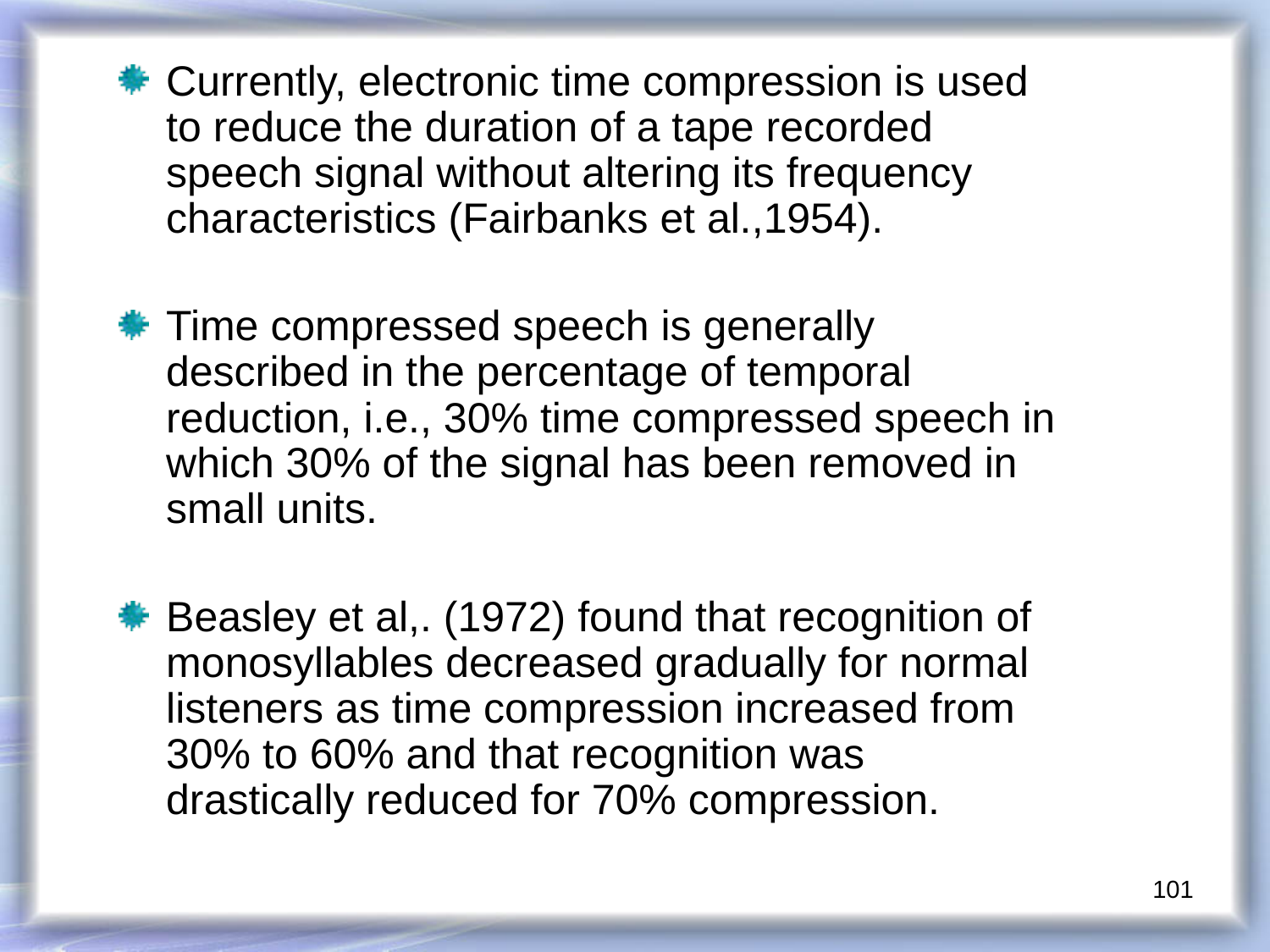

Currently, electronic time compression is used to reduce the duration of a tape recorded speech signal without altering its frequency characteristics (Fairbanks et al.,1954).

Time compressed speech is generally described in the percentage of temporal reduction, i.e., 30% time compressed speech in which 30% of the signal has been removed in small units.

Beasley et al,. (1972) found that recognition of monosyllables decreased gradually for normal listeners as time compression increased from 30% to 60% and that recognition was drastically reduced for 70% compression.

101